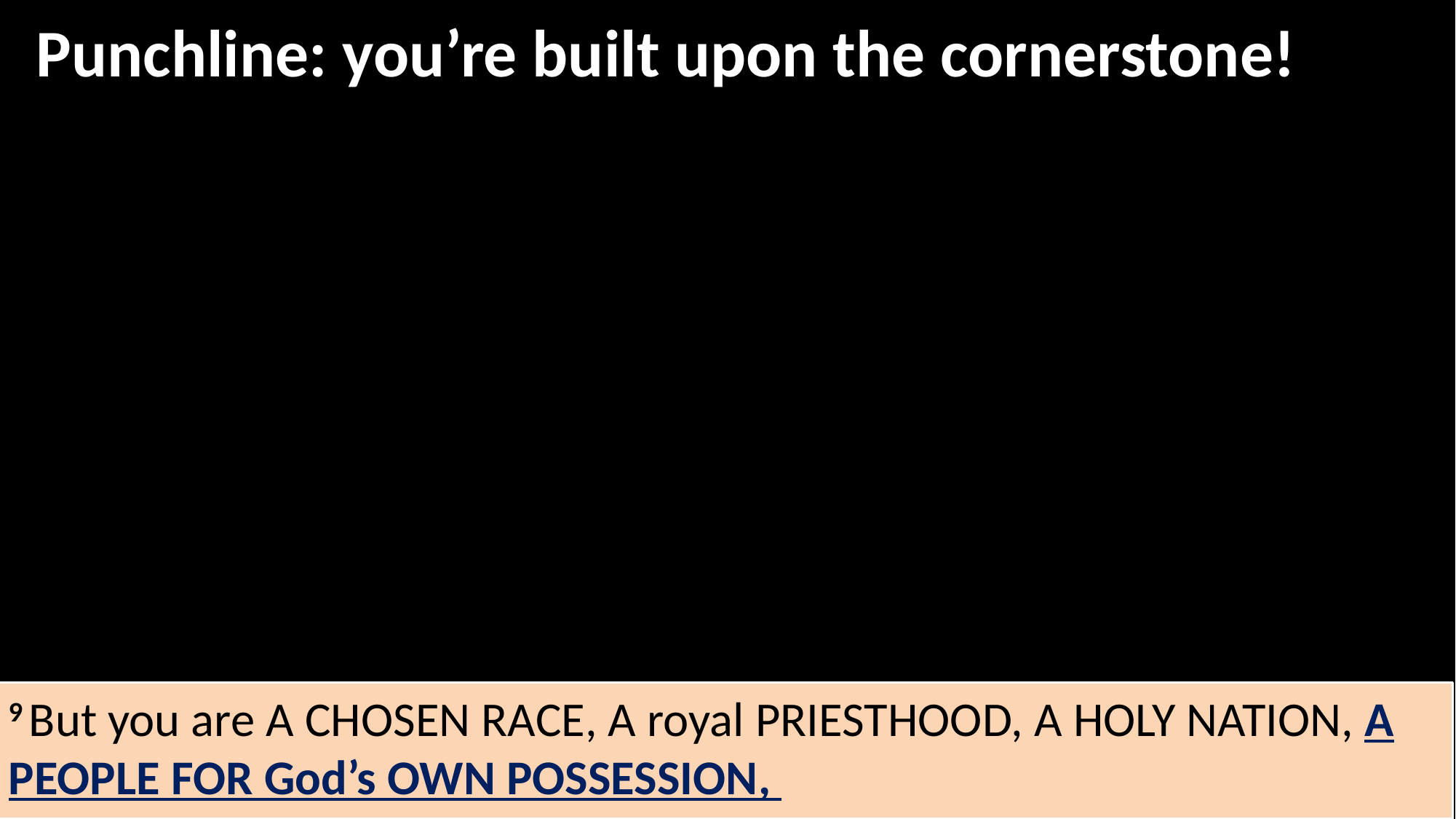

Punchline: you’re built upon the cornerstone!
9 But you are a chosen race, a royal priesthood, a holy nation, a people for God’s own possession,